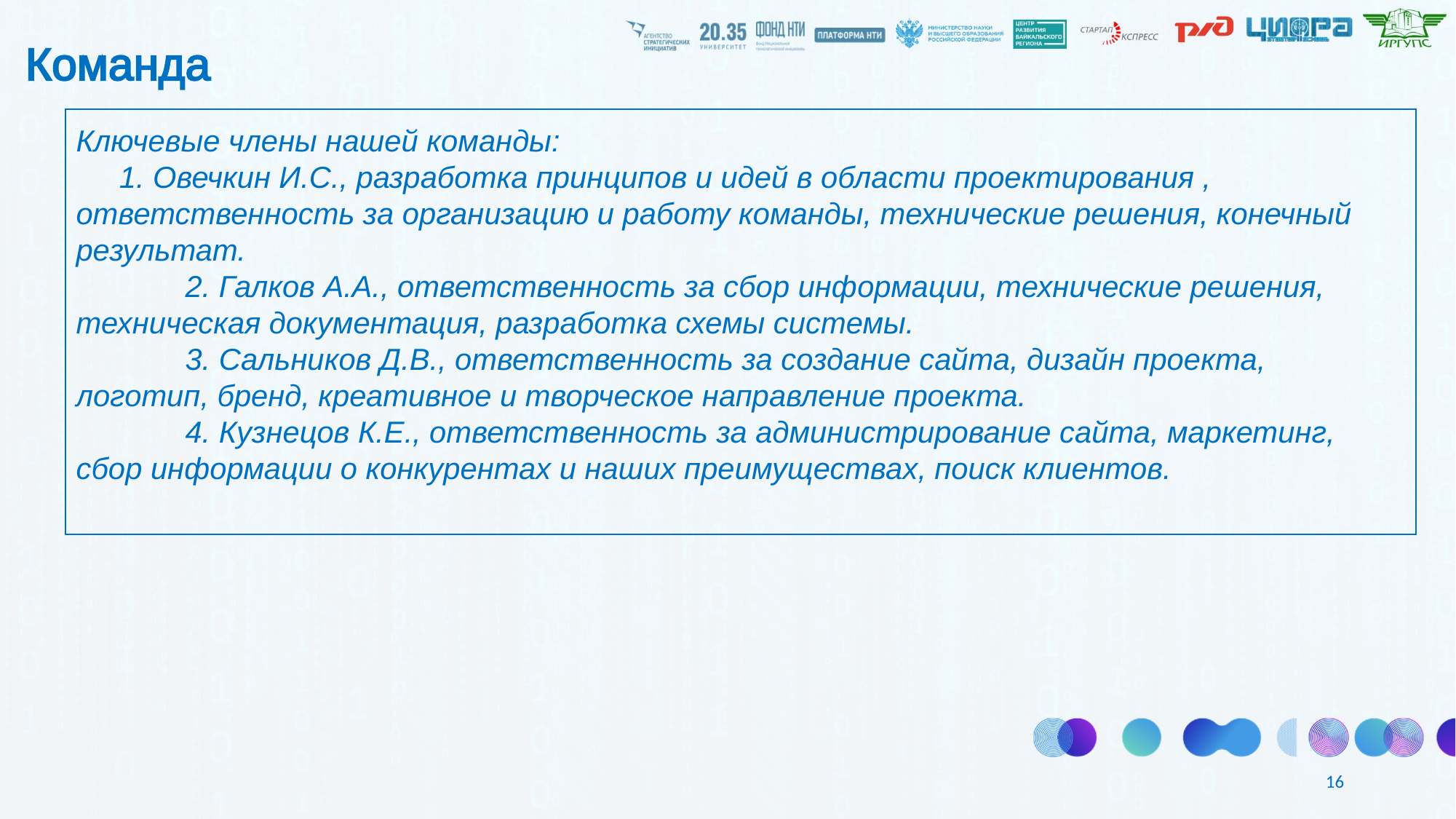

Команда
Ключевые члены нашей команды:
1. Овечкин И.С., разработка принципов и идей в области проектирования , ответственность за организацию и работу команды, технические решения, конечный результат.
	2. Галков А.А., ответственность за сбор информации, технические решения, техническая документация, разработка схемы системы.
	3. Сальников Д.В., ответственность за создание сайта, дизайн проекта, логотип, бренд, креативное и творческое направление проекта.
	4. Кузнецов К.Е., ответственность за администрирование сайта, маркетинг, сбор информации о конкурентах и наших преимуществах, поиск клиентов.

16